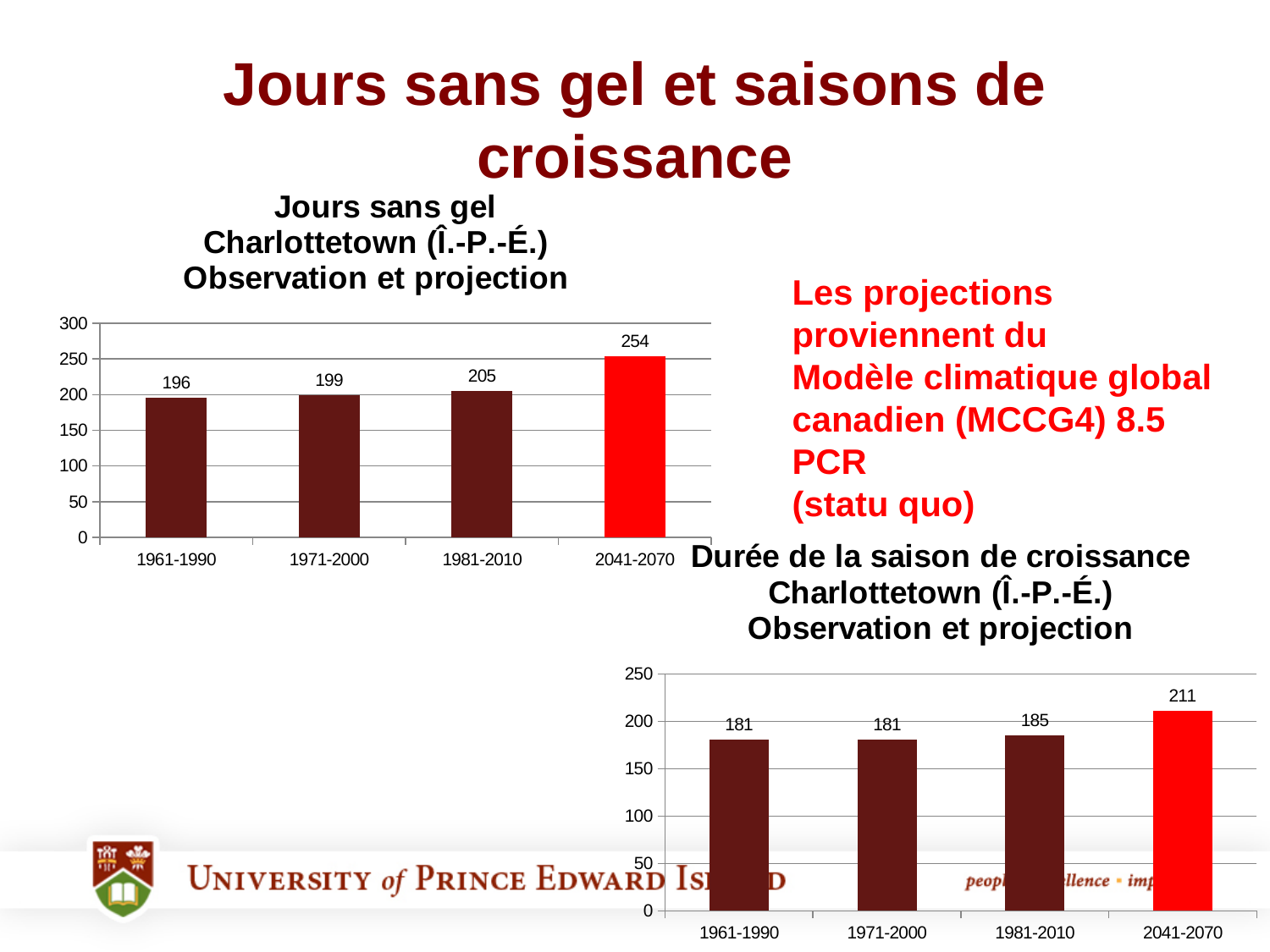

# Jours sans gel et saisons de croissance

### Chart: Jours sans gel
Charlottetown (Î.-P.-É.)
Observation et projection

| Category |  |
|---|---|
| 1961-1990 | 196.0 |
| 1971-2000 | 199.0 |
| 1981-2010 | 205.0 |
| 2041-2070 | 254.0 |
Les projections proviennent du
Modèle climatique global canadien (MCCG4) 8.5 PCR
(statu quo)

### Chart: Durée de la saison de croissance
Charlottetown (Î.-P.-É.)
Observation et projection

| Category |  |
|---|---|
| 1961-1990 | 181.0 |
| 1971-2000 | 181.0 |
| 1981-2010 | 185.0 |
| 2041-2070 | 211.0 |